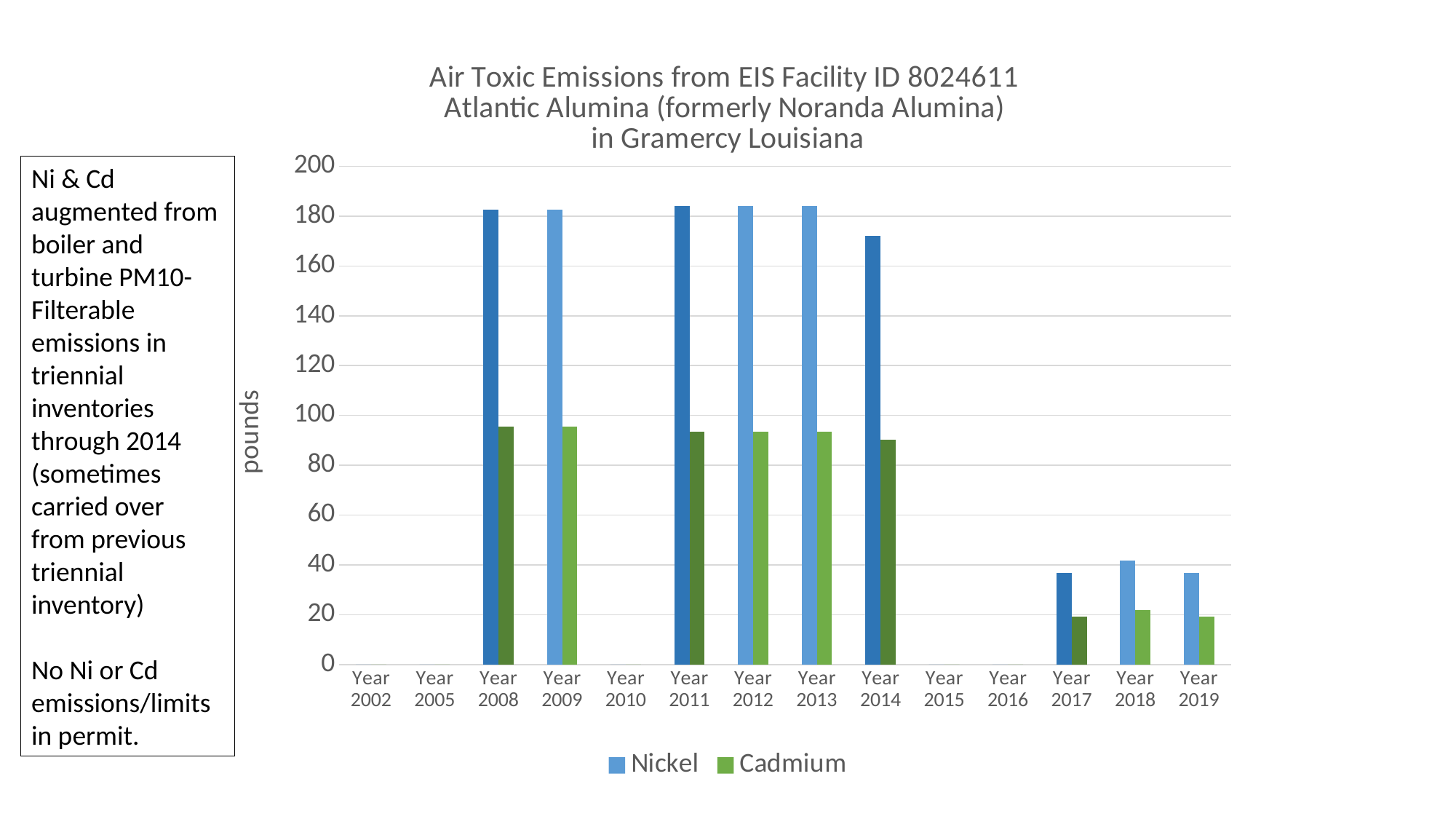

### Chart: Air Toxic Emissions from EIS Facility ID 8024611 Atlantic Alumina (formerly Noranda Alumina) in Gramercy Louisiana

| Category | Nickel | Cadmium |
|---|---|---|
| Year 2002 | None | None |
| Year 2005 | None | None |
| Year 2008 | 182.479 | 95.5842 |
| Year 2009 | 182.479 | 95.5842 |
| Year 2010 | None | None |
| Year 2011 | 184.1115 | 93.5822 |
| Year 2012 | 184.1115 | 93.5822 |
| Year 2013 | 184.1115 | 93.5822 |
| Year 2014 | 172.0121 | 90.0912 |
| Year 2015 | None | None |
| Year 2016 | None | None |
| Year 2017 | 36.855 | 19.3028 |
| Year 2018 | 41.7172 | 21.8494 |
| Year 2019 | 36.855 | 19.3028 |
Ni & Cd augmented from boiler and turbine PM10-Filterable emissions in triennial inventories through 2014 (sometimes carried over from previous triennial inventory)

No Ni or Cd emissions/limits in permit.